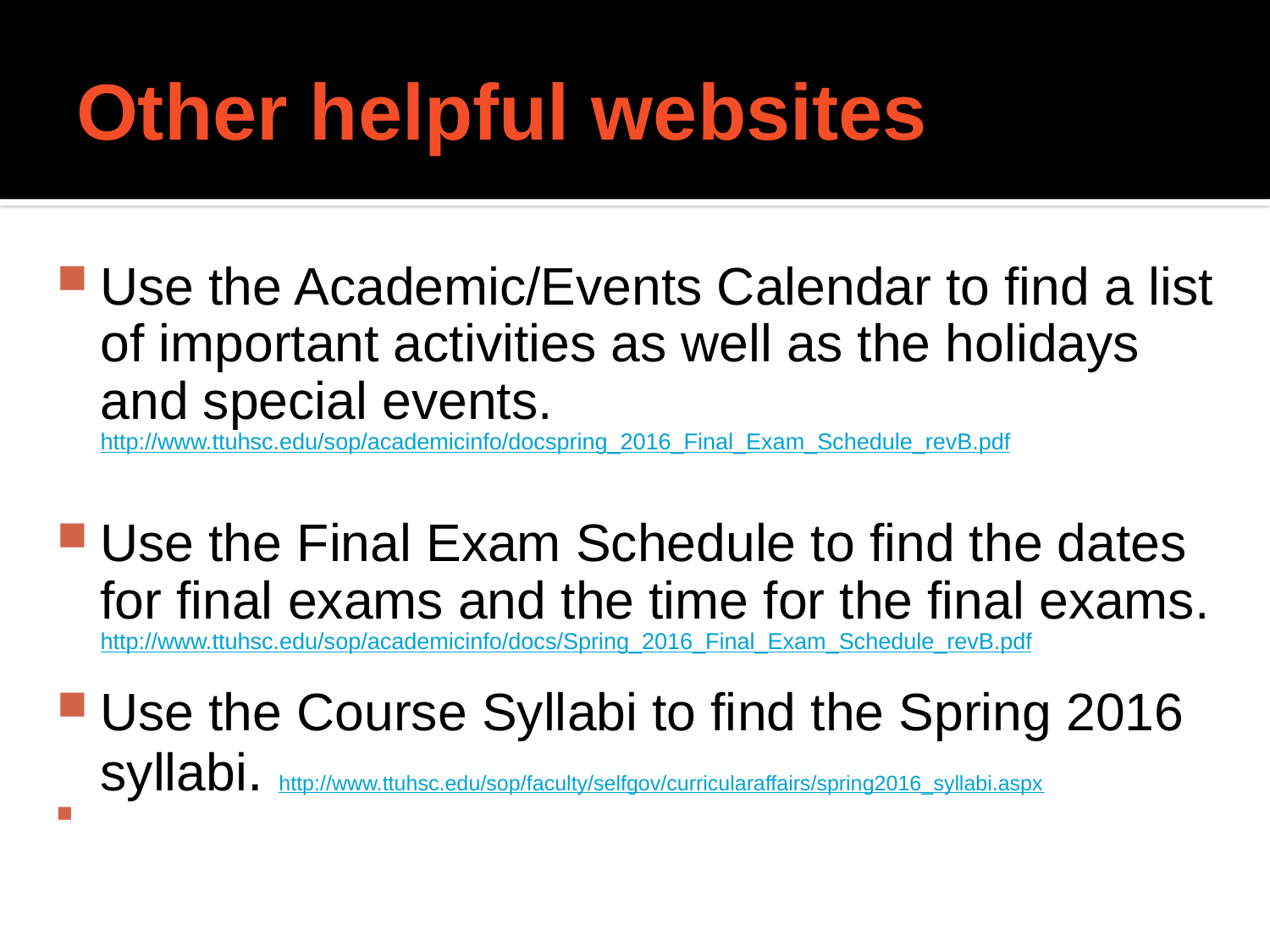

# Other helpful websites
Use the Academic/Events Calendar to find a list of important activities as well as the holidays and special events. http://www.ttuhsc.edu/sop/academicinfo/docspring_2016_Final_Exam_Schedule_revB.pdf

Use the Final Exam Schedule to find the dates for final exams and the time for the final exams. http://www.ttuhsc.edu/sop/academicinfo/docs/Spring_2016_Final_Exam_Schedule_revB.pdf

Use the Course Syllabi to find the Spring 2016 syllabi. http://www.ttuhsc.edu/sop/faculty/selfgov/curricularaffairs/spring2016_syllabi.aspx